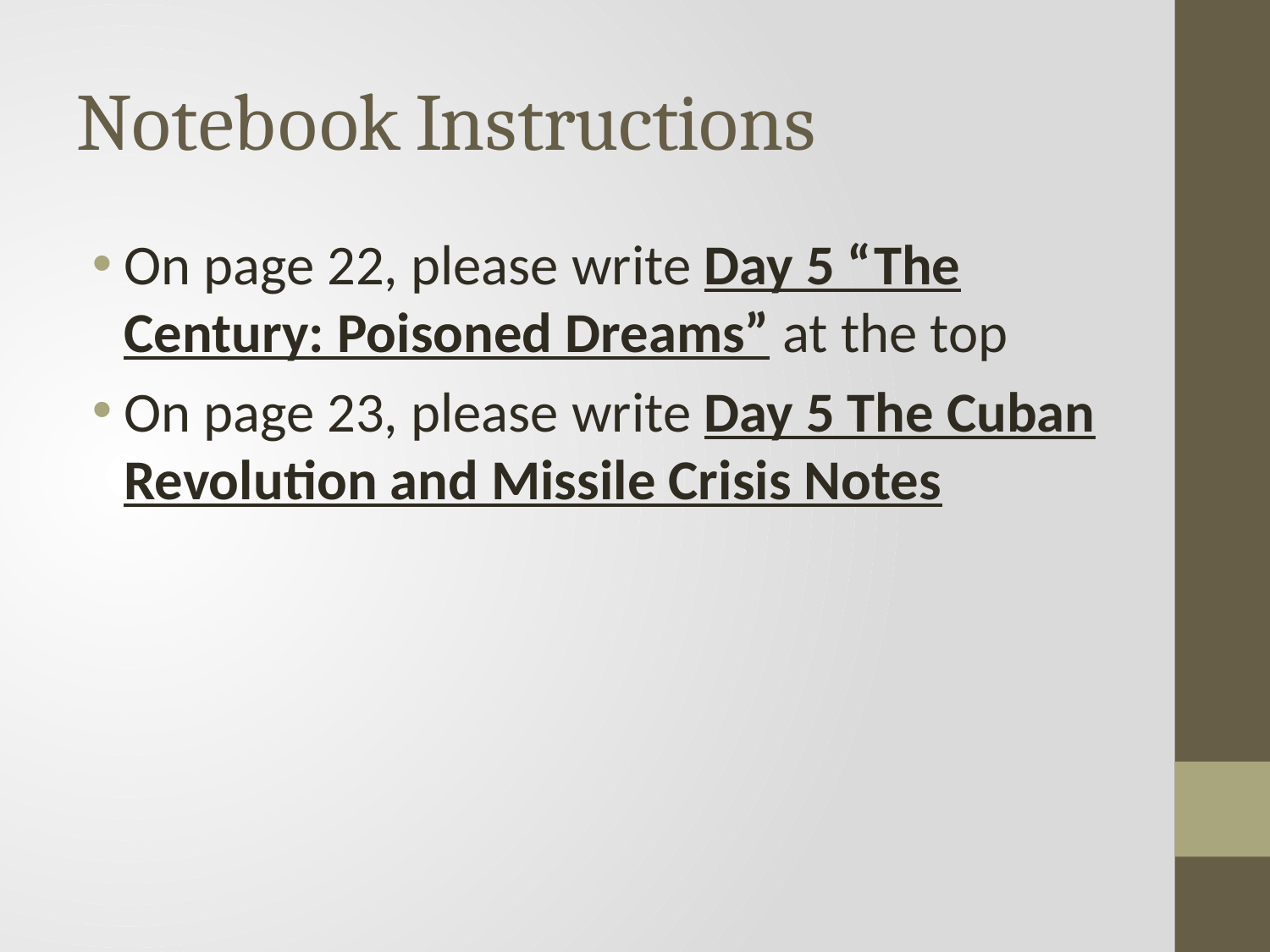

# Notebook Instructions
On page 22, please write Day 5 “The Century: Poisoned Dreams” at the top
On page 23, please write Day 5 The Cuban Revolution and Missile Crisis Notes